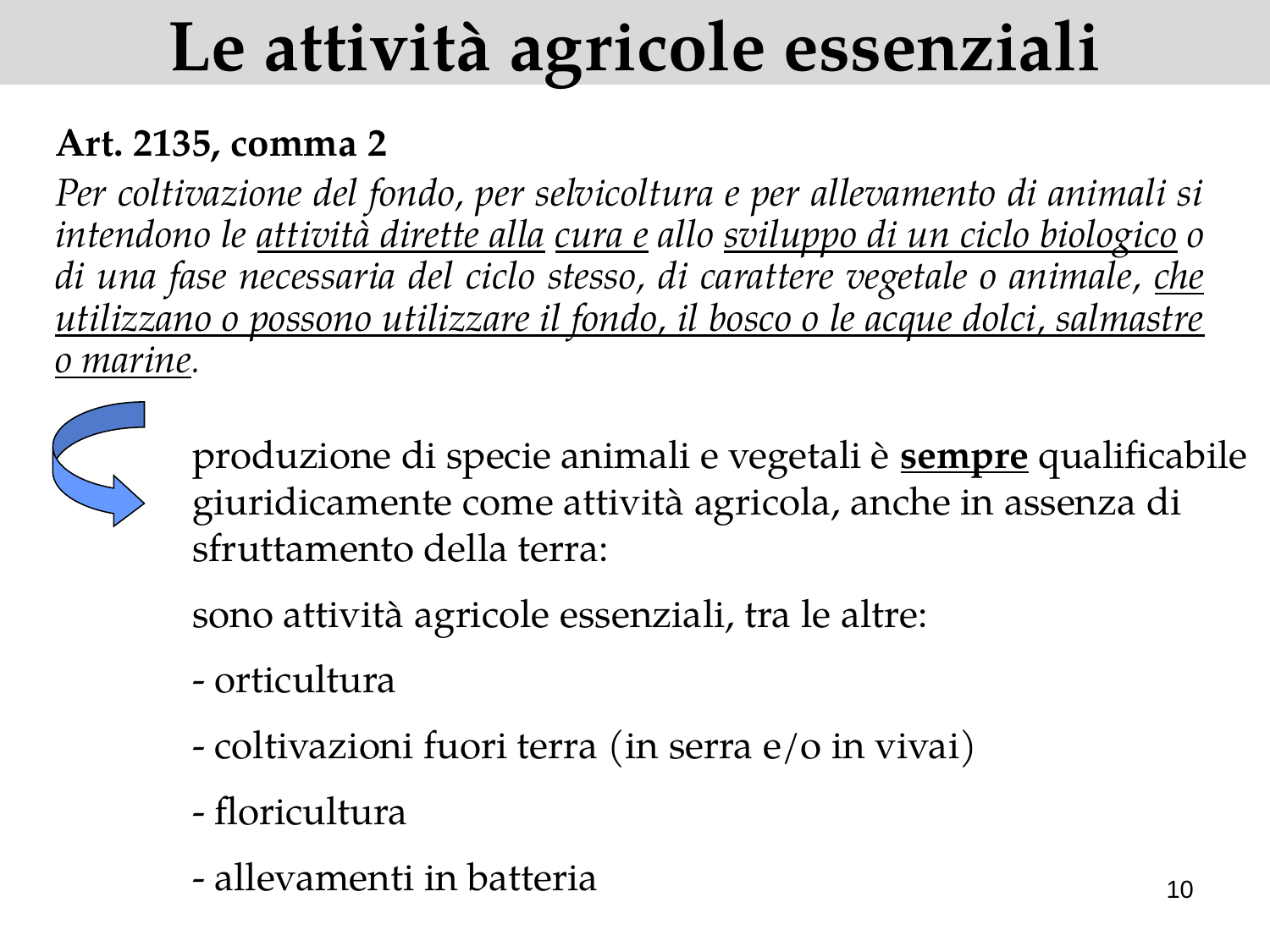

# Le attività agricole essenziali
Art. 2135, comma 2
Per coltivazione del fondo, per selvicoltura e per allevamento di animali si intendono le attività dirette alla cura e allo sviluppo di un ciclo biologico o di una fase necessaria del ciclo stesso, di carattere vegetale o animale, che utilizzano o possono utilizzare il fondo, il bosco o le acque dolci, salmastre o marine.

produzione di specie animali e vegetali è sempre qualificabile giuridicamente come attività agricola, anche in assenza di sfruttamento della terra:
sono attività agricole essenziali, tra le altre:
- orticultura
- coltivazioni fuori terra (in serra e/o in vivai)
- floricultura
- allevamenti in batteria

10